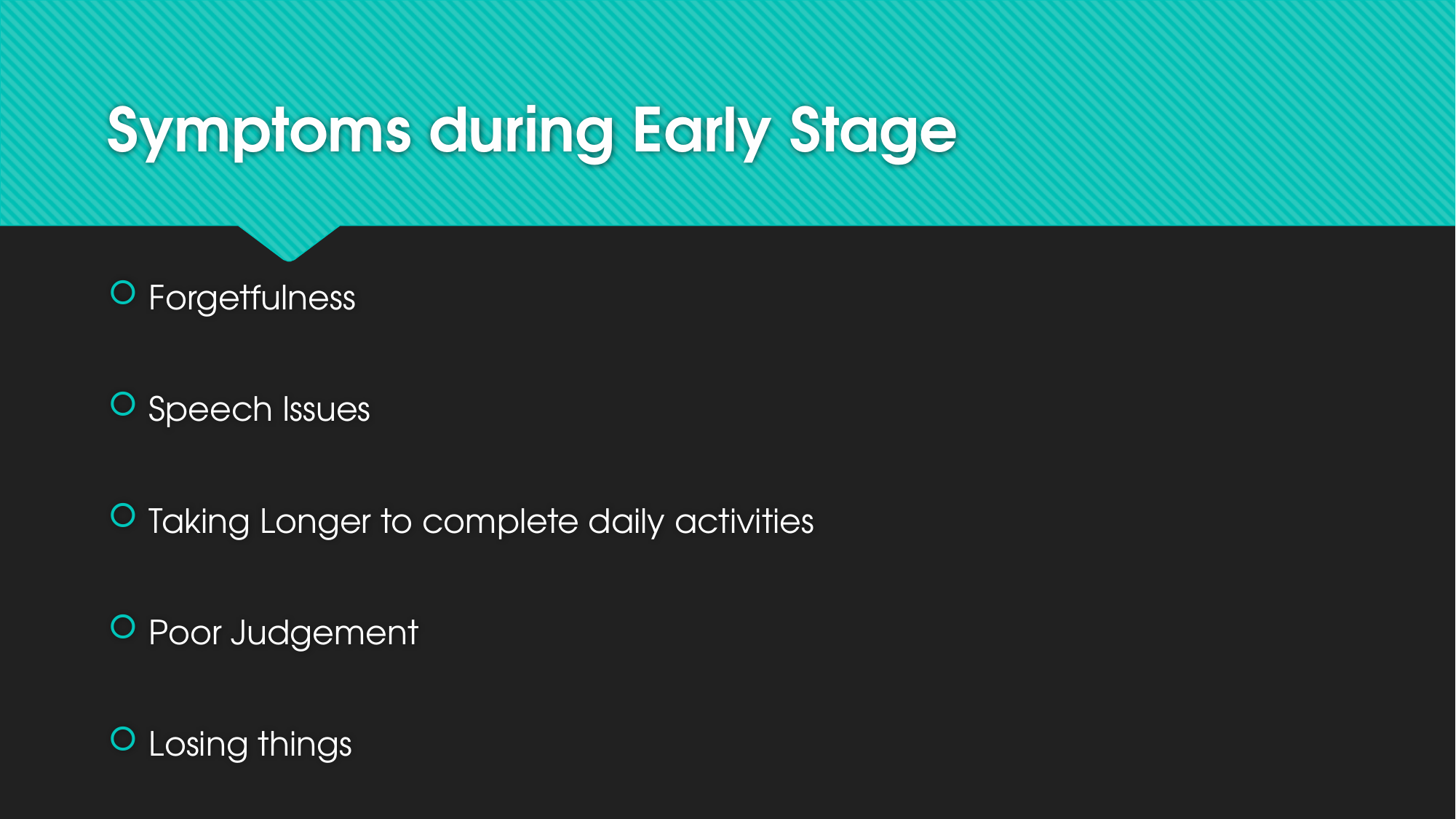

# Symptoms during Early Stage
Forgetfulness

Speech Issues

Taking Longer to complete daily activities

Poor Judgement

Losing things